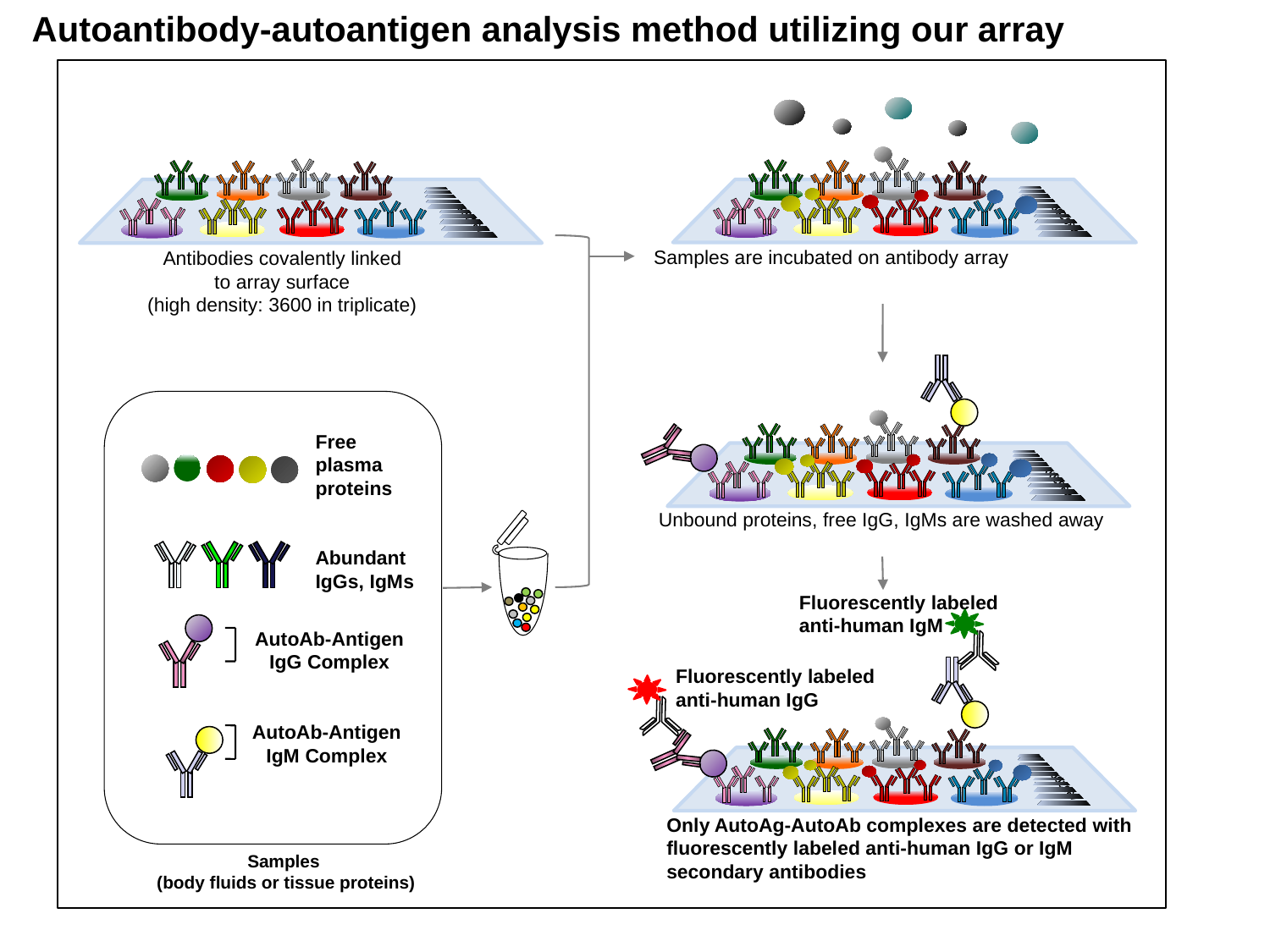

Autoantibody-autoantigen analysis method utilizing our array

430200

430200

Samples are incubated on antibody array
Antibodies covalently linked
to array surface
(high density: 3600 in triplicate)

430200

Free plasma proteins

Unbound proteins, free IgG, IgMs are washed away
Abundant IgGs, IgMs

Fluorescently labeled
anti-human IgM

AutoAb-Antigen IgG Complex

Fluorescently labeled
anti-human IgG

430200

AutoAb-Antigen IgM Complex

Only AutoAg-AutoAb complexes are detected with fluorescently labeled anti-human IgG or IgM secondary antibodies
Samples
(body fluids or tissue proteins)